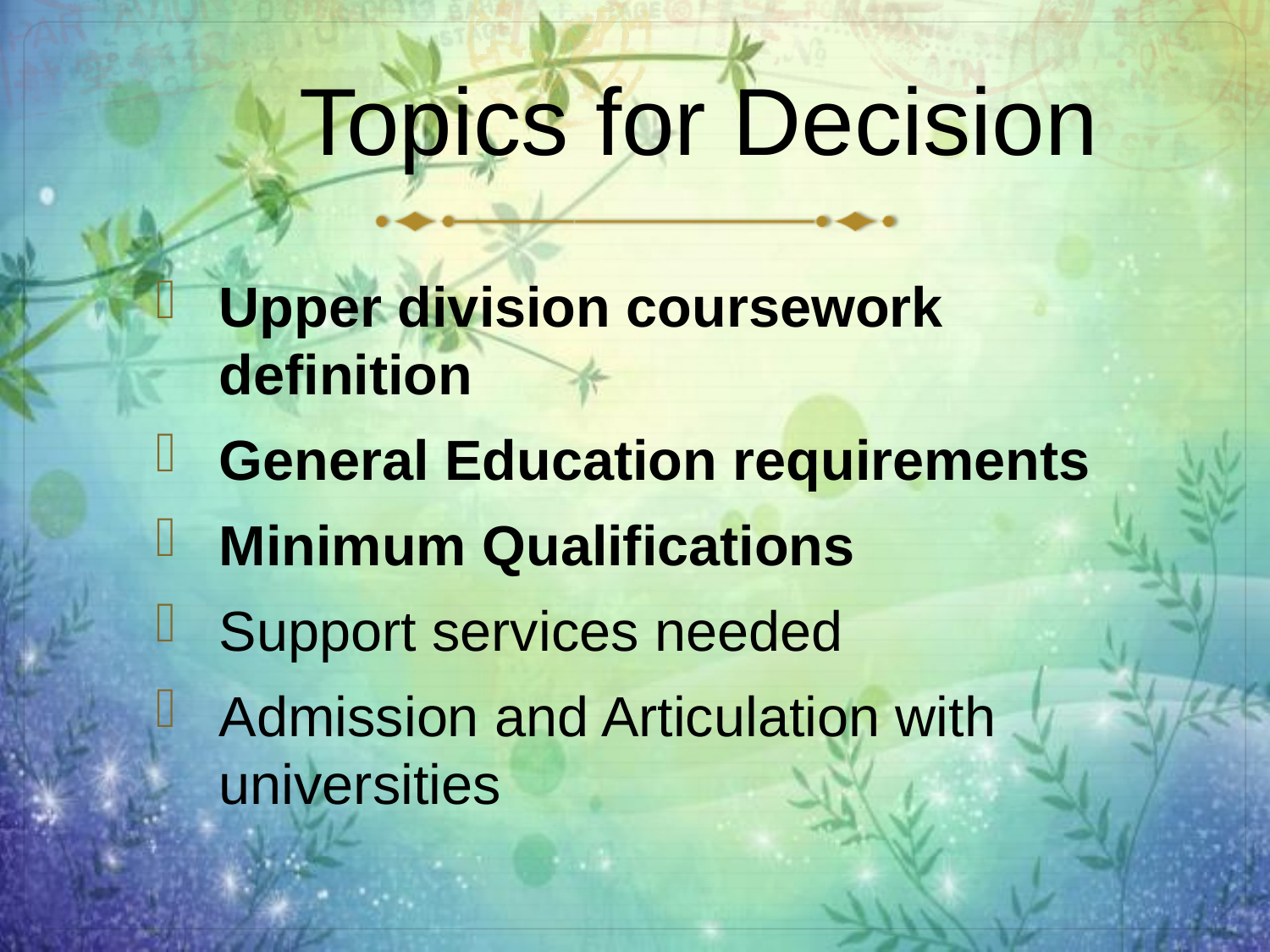

# Topics for Decision
Upper division coursework definition
General Education requirements
Minimum Qualifications
Support services needed
Admission and Articulation with universities